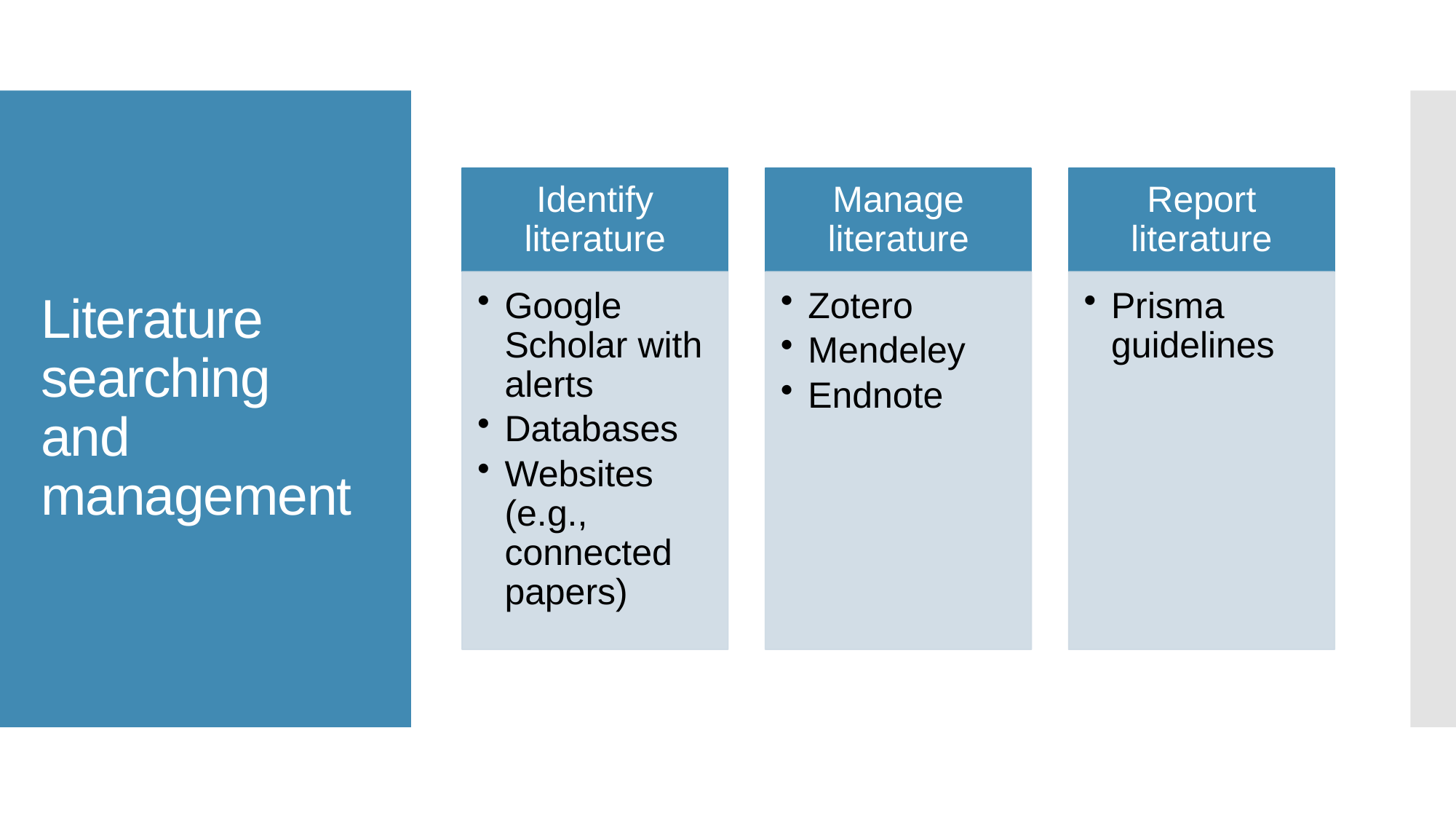

Identify literature
Google Scholar with alerts
Databases
Websites (e.g., connected papers)
Manage literature
Zotero
Mendeley
Endnote
Report literature
Prisma guidelines
# Literature searching and management